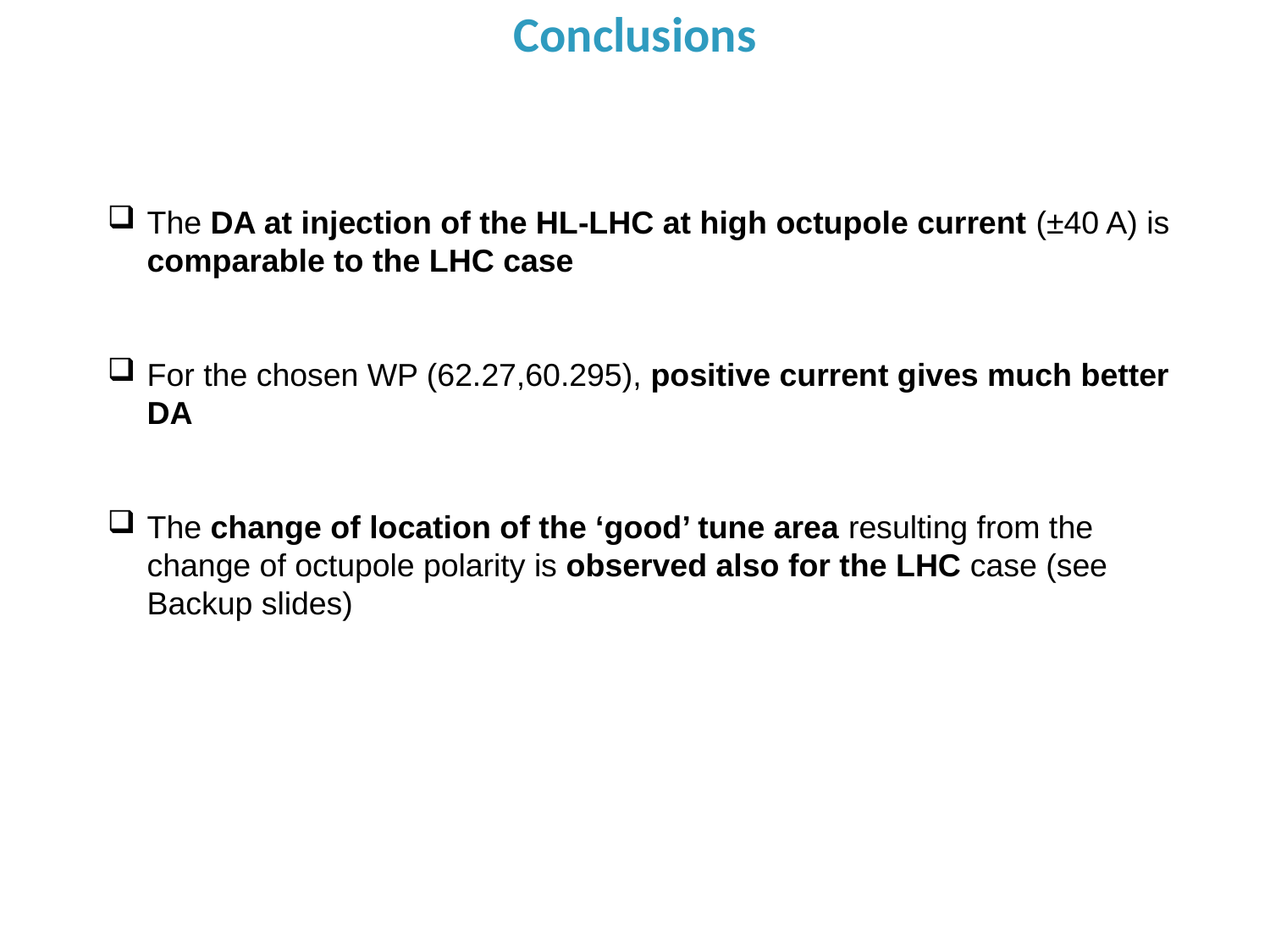

Conclusions
The DA at injection of the HL-LHC at high octupole current (±40 A) is  comparable to the LHC case

For the chosen WP (62.27,60.295), positive current gives much better DA

The change of location of the ‘good’ tune area resulting from the change of octupole polarity is observed also for the LHC case (see Backup slides)